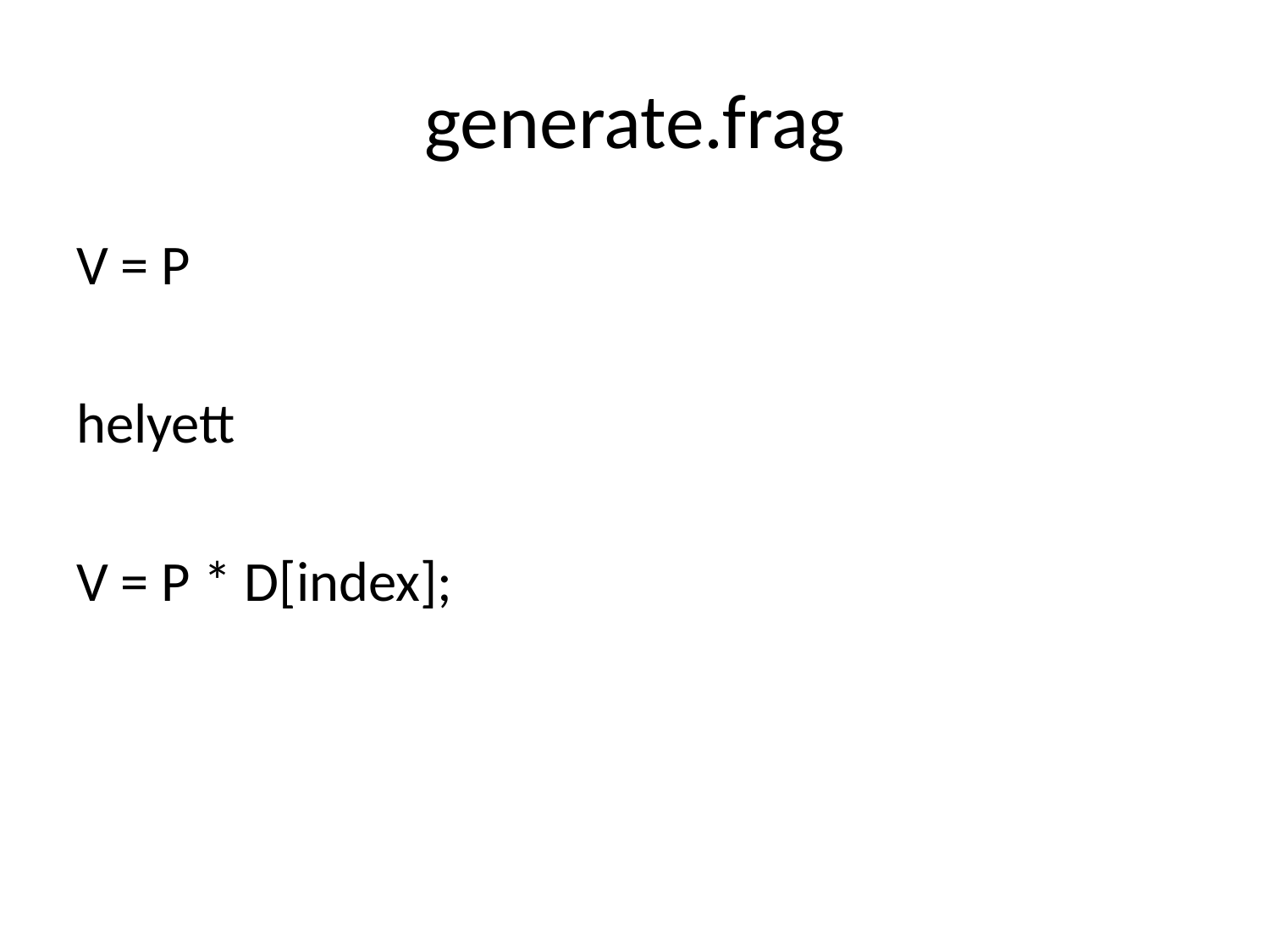

# generate.frag
V = P

helyett

V = P * D[index];